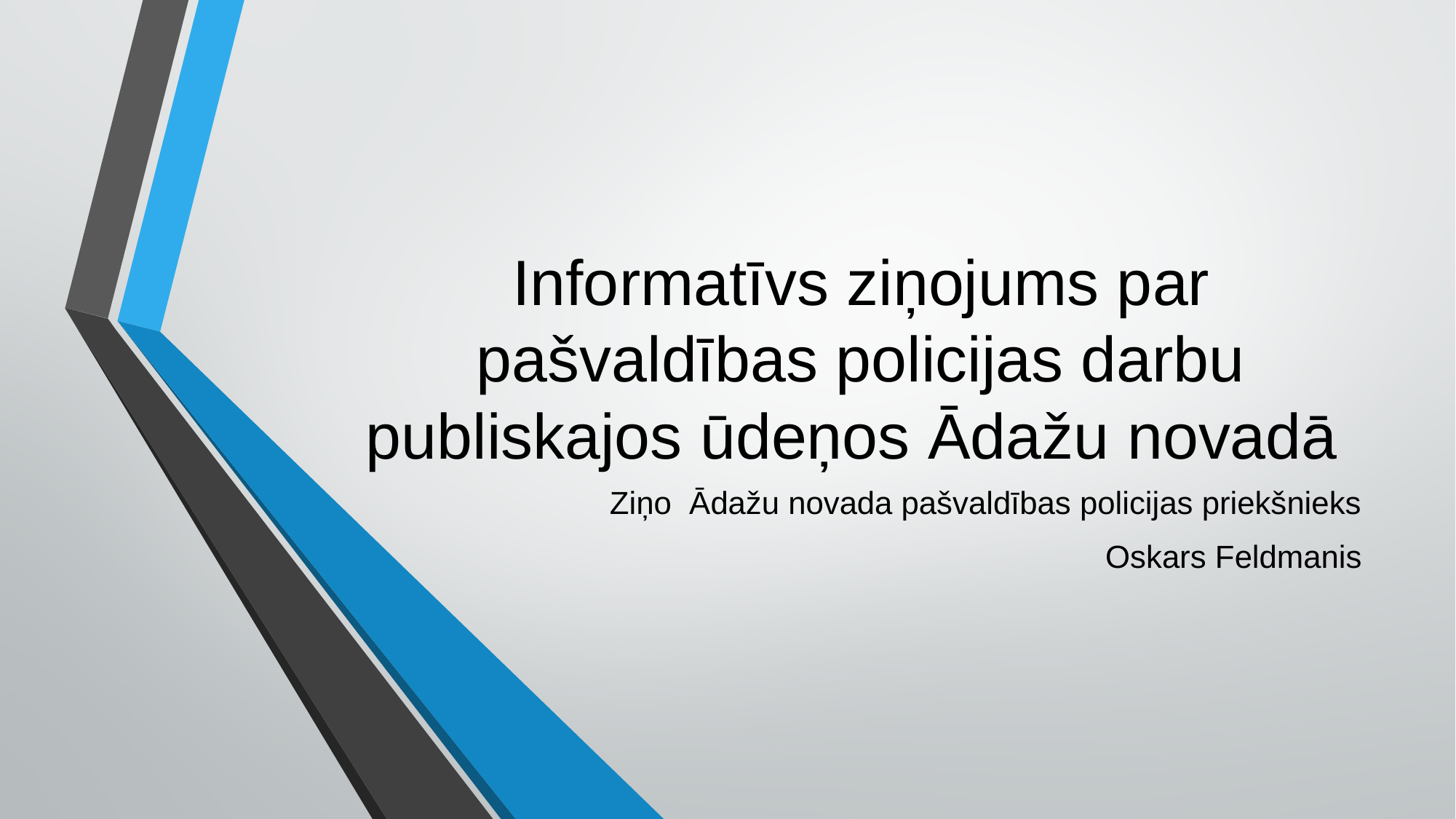

# Informatīvs ziņojums par pašvaldības policijas darbu publiskajos ūdeņos Ādažu novadā
Ziņo  Ādažu novada pašvaldības policijas priekšnieks
 Oskars Feldmanis